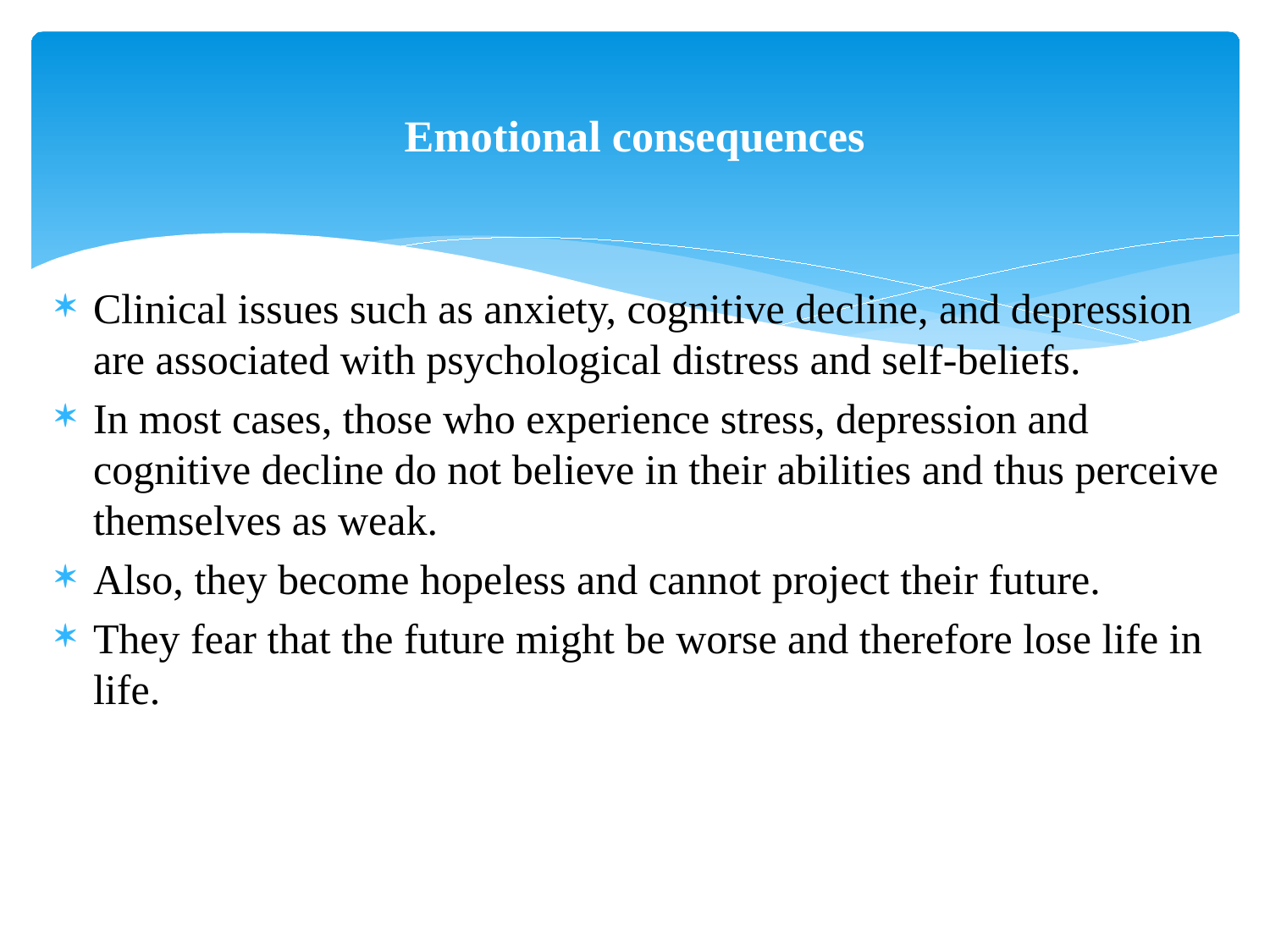

# Emotional consequences
Clinical issues such as anxiety, cognitive decline, and depression are associated with psychological distress and self-beliefs.
In most cases, those who experience stress, depression and cognitive decline do not believe in their abilities and thus perceive themselves as weak.
Also, they become hopeless and cannot project their future.
They fear that the future might be worse and therefore lose life in life.